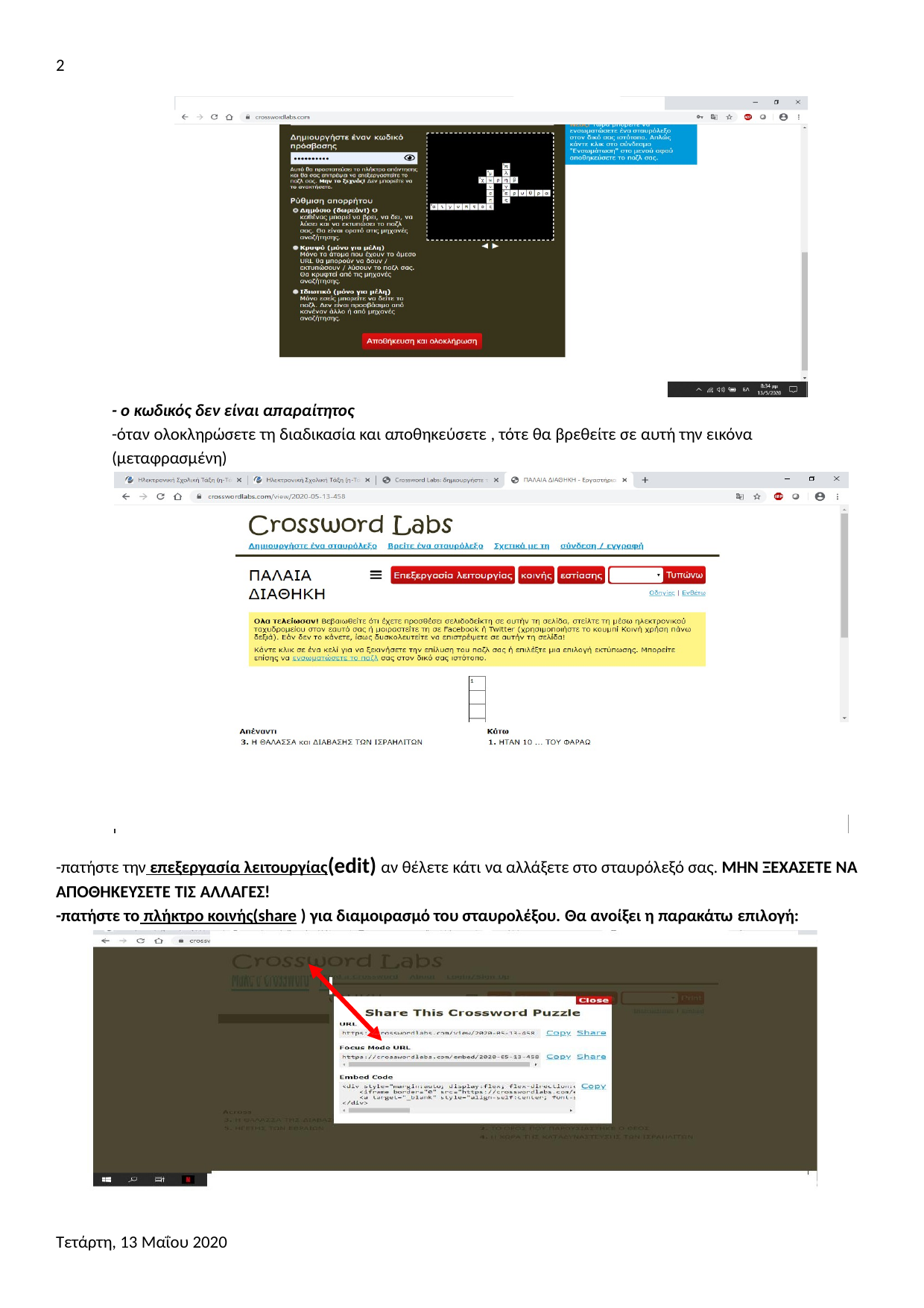

2

- ο κωδικός δεν είναι απαραίτητος
-όταν ολοκληρώσετε τη διαδικασία και αποθηκεύσετε , τότε θα βρεθείτε σε αυτή την εικόνα  (μεταφρασμένη)

-πατήστε την επεξεργασία λειτουργίας(edit) αν θέλετε κάτι να αλλάξετε στο σταυρόλεξό σας. ΜΗΝ ΞΕΧΑΣΕΤΕ ΝΑ  ΑΠΟΘΗΚΕΥΣΕΤΕ ΤΙΣ ΑΛΛΑΓΕΣ!
-πατήστε το πλήκτρο κοινής(share ) για διαμοιρασμό του σταυρολέξου. Θα ανοίξει η παρακάτω επιλογή:

Τετάρτη, 13 Μαΐου 2020